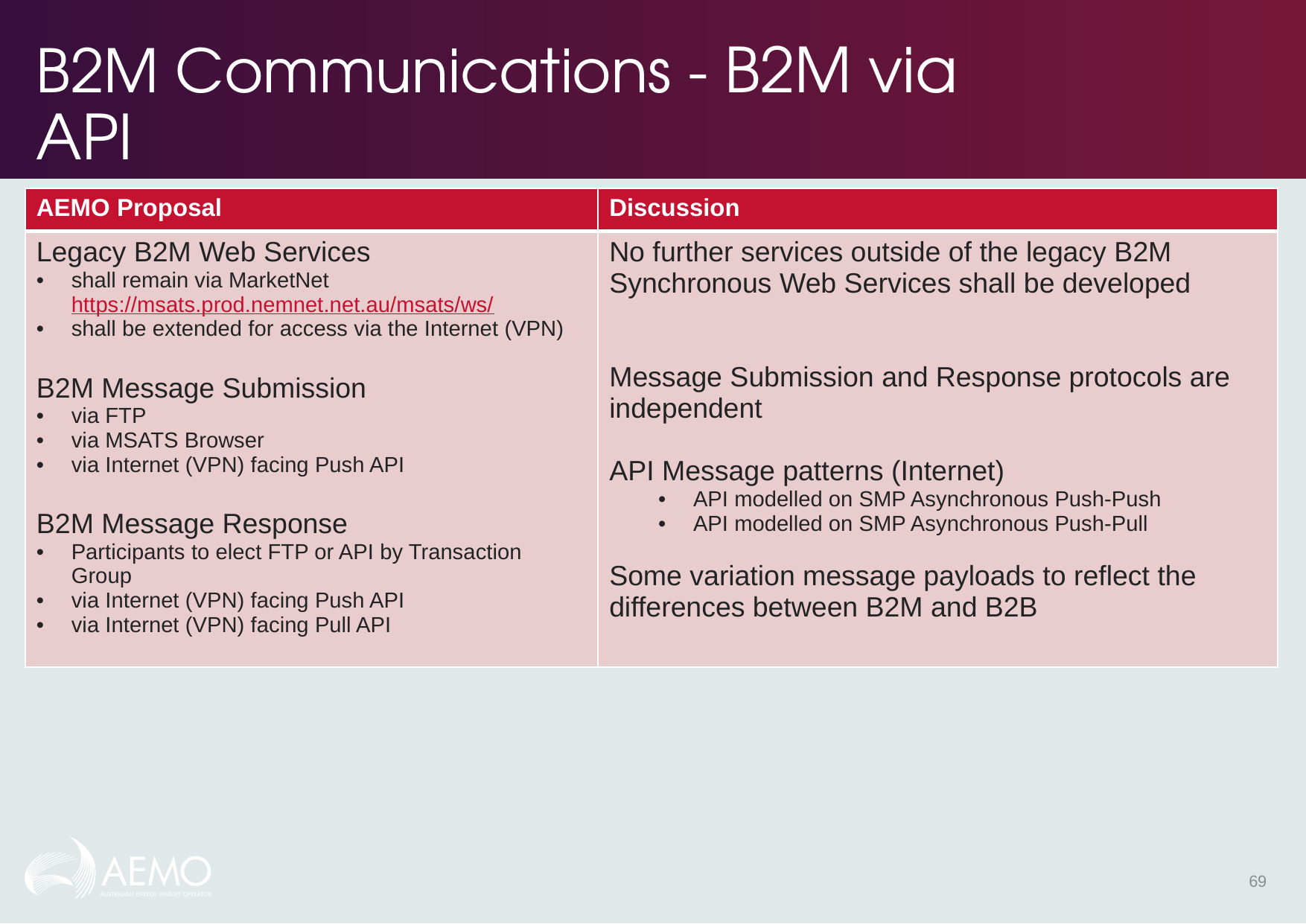

# B2M Communications - B2M via API
| AEMO Proposal | Discussion |
| --- | --- |
| Legacy B2M Web Services shall remain via MarketNet https://msats.prod.nemnet.net.au/msats/ws/ shall be extended for access via the Internet (VPN) B2M Message Submission via FTP via MSATS Browser via Internet (VPN) facing Push API B2M Message Response Participants to elect FTP or API by Transaction Group via Internet (VPN) facing Push API via Internet (VPN) facing Pull API | No further services outside of the legacy B2M Synchronous Web Services shall be developed Message Submission and Response protocols are independent API Message patterns (Internet) API modelled on SMP Asynchronous Push-Push API modelled on SMP Asynchronous Push-Pull Some variation message payloads to reflect the differences between B2M and B2B |
69